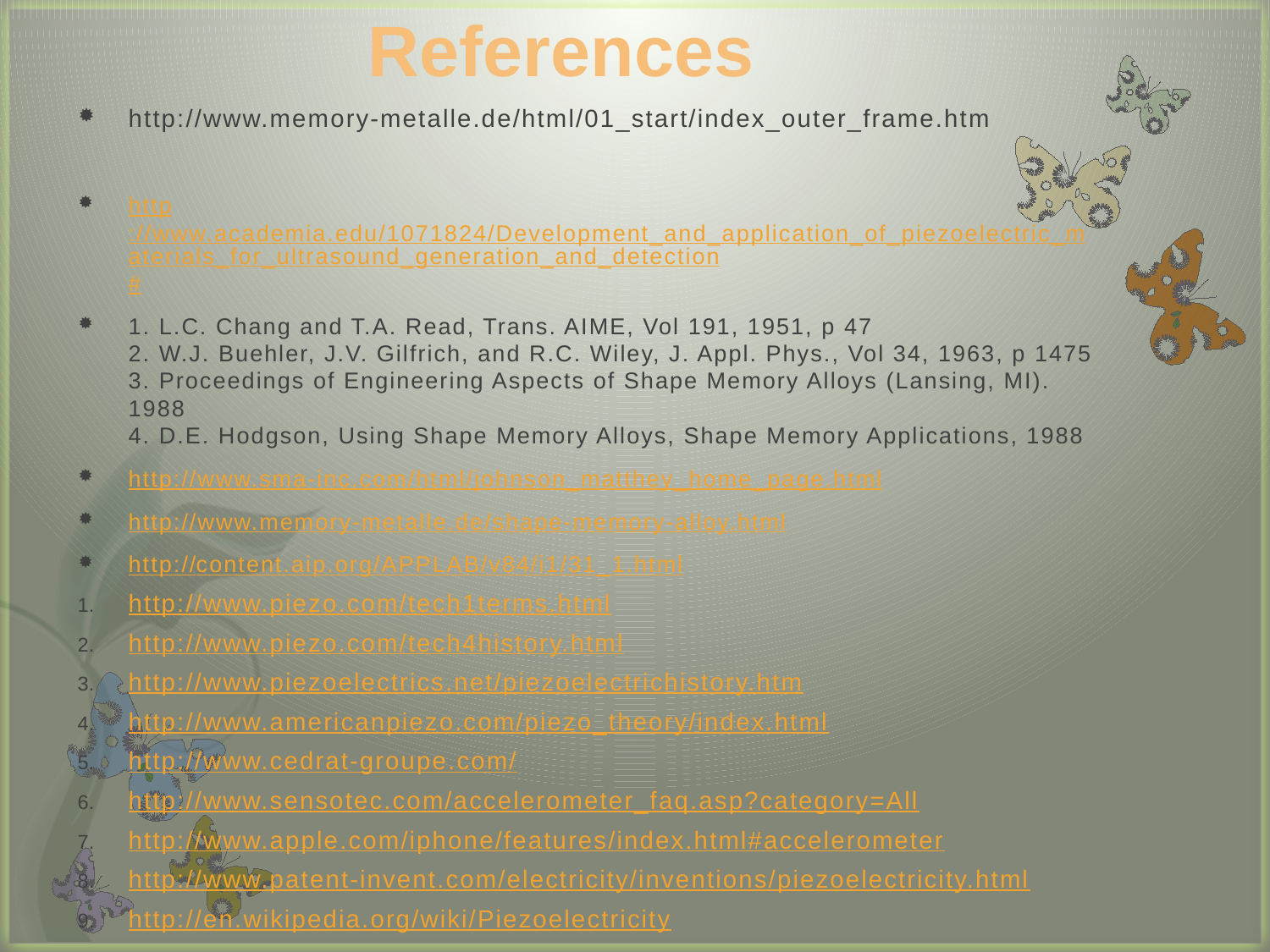

References
http://www.memory-metalle.de/html/01_start/index_outer_frame.htm

http://www.academia.edu/1071824/Development_and_application_of_piezoelectric_materials_for_ultrasound_generation_and_detection#
1. L.C. Chang and T.A. Read, Trans. AIME, Vol 191, 1951, p 47
2. W.J. Buehler, J.V. Gilfrich, and R.C. Wiley, J. Appl. Phys., Vol 34, 1963, p 1475
3. Proceedings of Engineering Aspects of Shape Memory Alloys (Lansing, MI). 1988
4. D.E. Hodgson, Using Shape Memory Alloys, Shape Memory Applications, 1988
http://www.sma-inc.com/html/johnson_matthey_home_page.html
http://www.memory-metalle.de/shape-memory-alloy.html
http://content.aip.org/APPLAB/v84/i1/31_1.html
http://www.piezo.com/tech1terms.html
http://www.piezo.com/tech4history.html
http://www.piezoelectrics.net/piezoelectrichistory.htm
http://www.americanpiezo.com/piezo_theory/index.html
http://www.cedrat-groupe.com/
http://www.sensotec.com/accelerometer_faq.asp?category=All
http://www.apple.com/iphone/features/index.html#accelerometer
http://www.patent-invent.com/electricity/inventions/piezoelectricity.html
http://en.wikipedia.org/wiki/Piezoelectricity